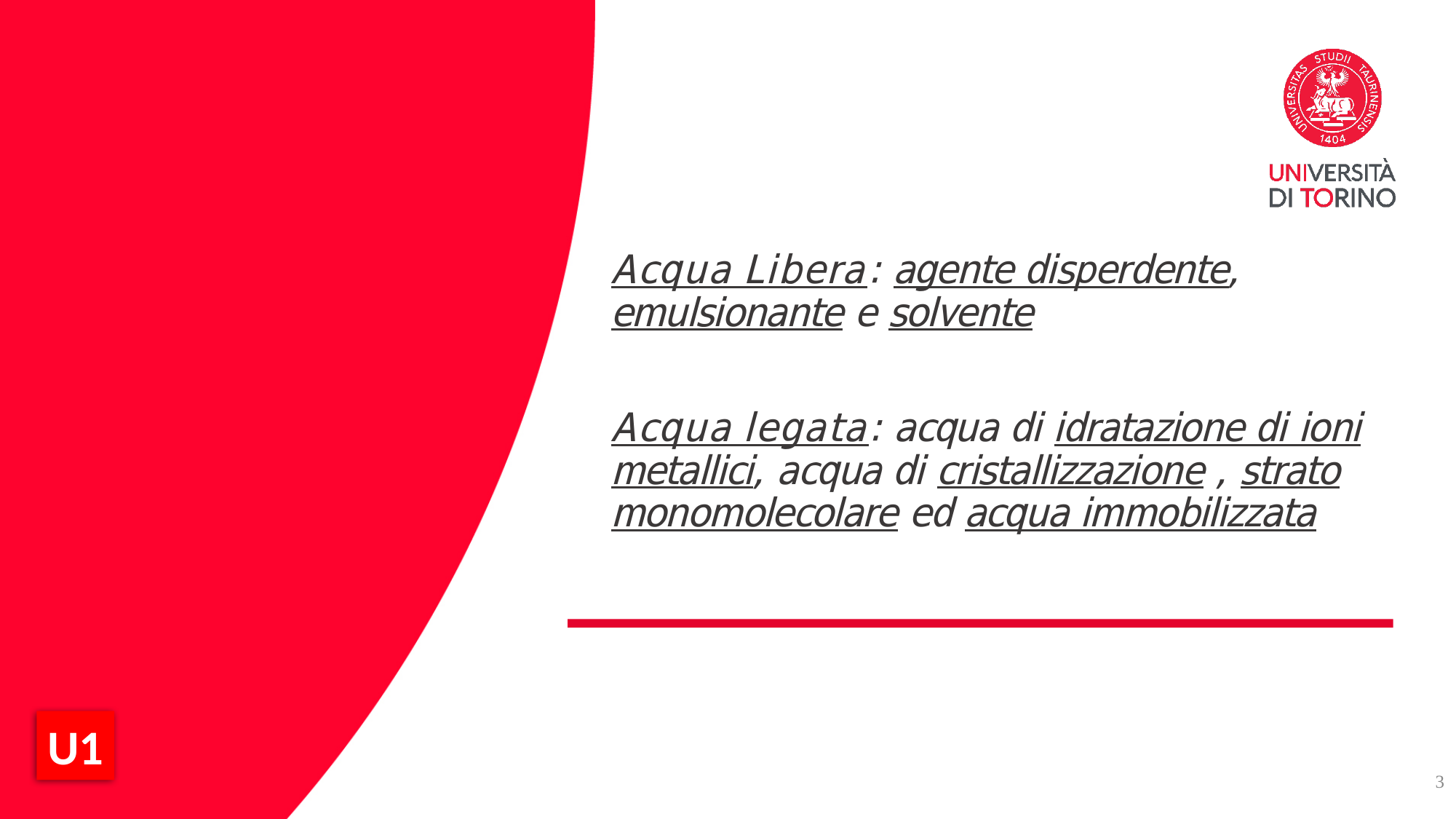

Acqua Libera: agente disperdente, emulsionante e solvente

Acqua legata: acqua di idratazione di ioni metallici, acqua di cristallizzazione , strato monomolecolare ed acqua immobilizzata
U1
3